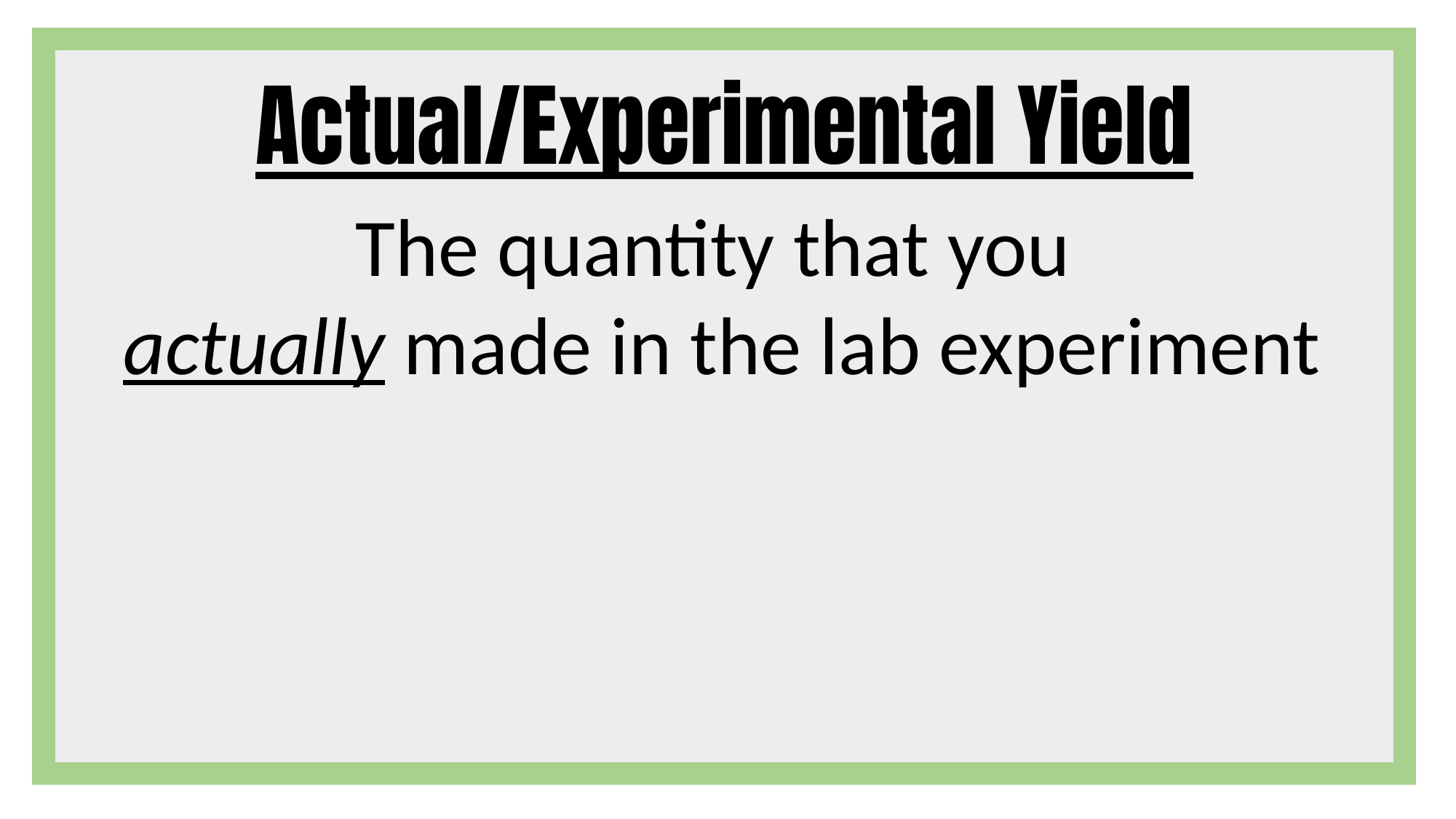

# Actual/Experimental Yield
The quantity that you
actually made in the lab experiment